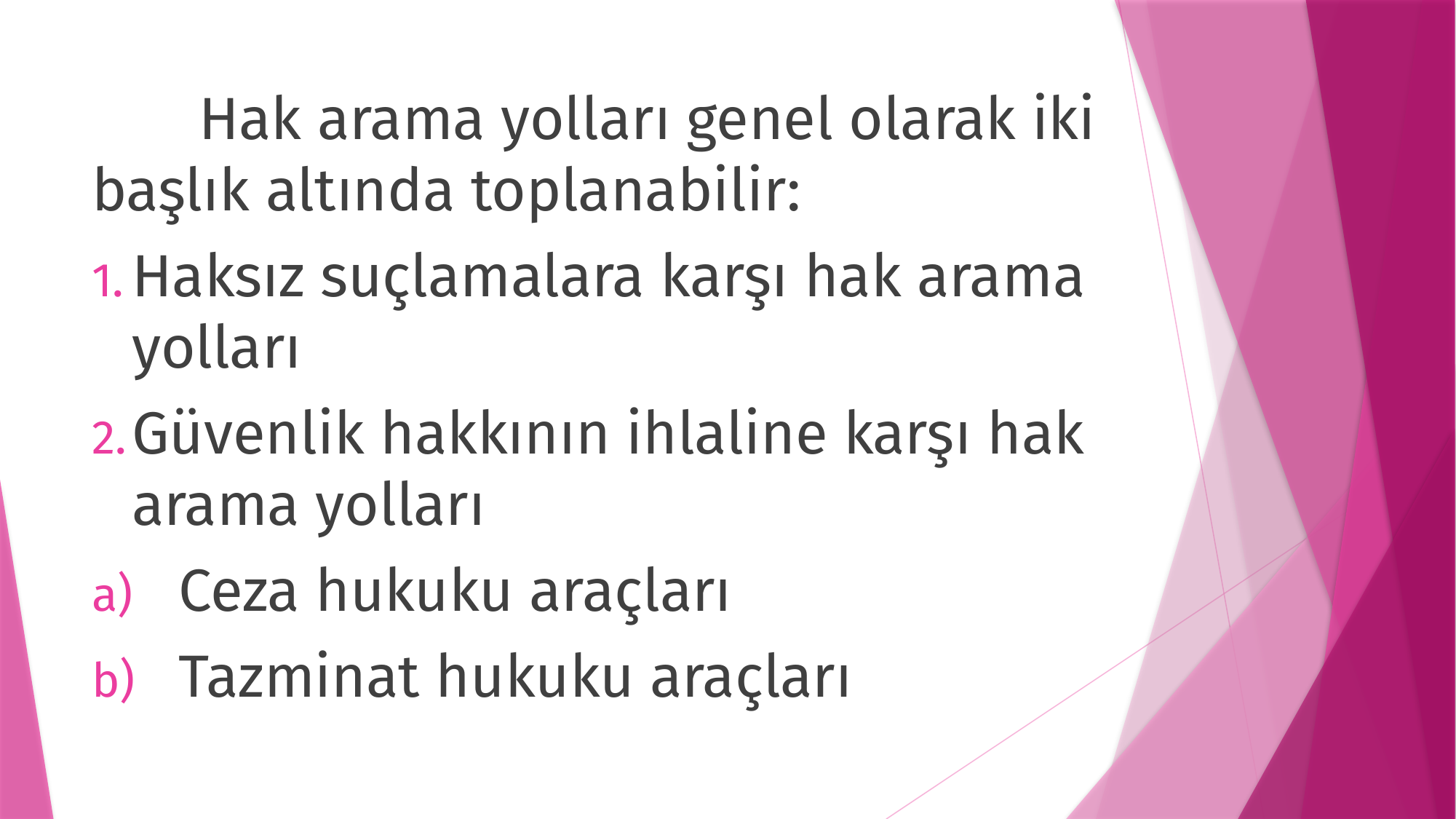

Hak arama yolları genel olarak iki başlık altında toplanabilir:
Haksız suçlamalara karşı hak arama yolları
Güvenlik hakkının ihlaline karşı hak arama yolları
Ceza hukuku araçları
Tazminat hukuku araçları